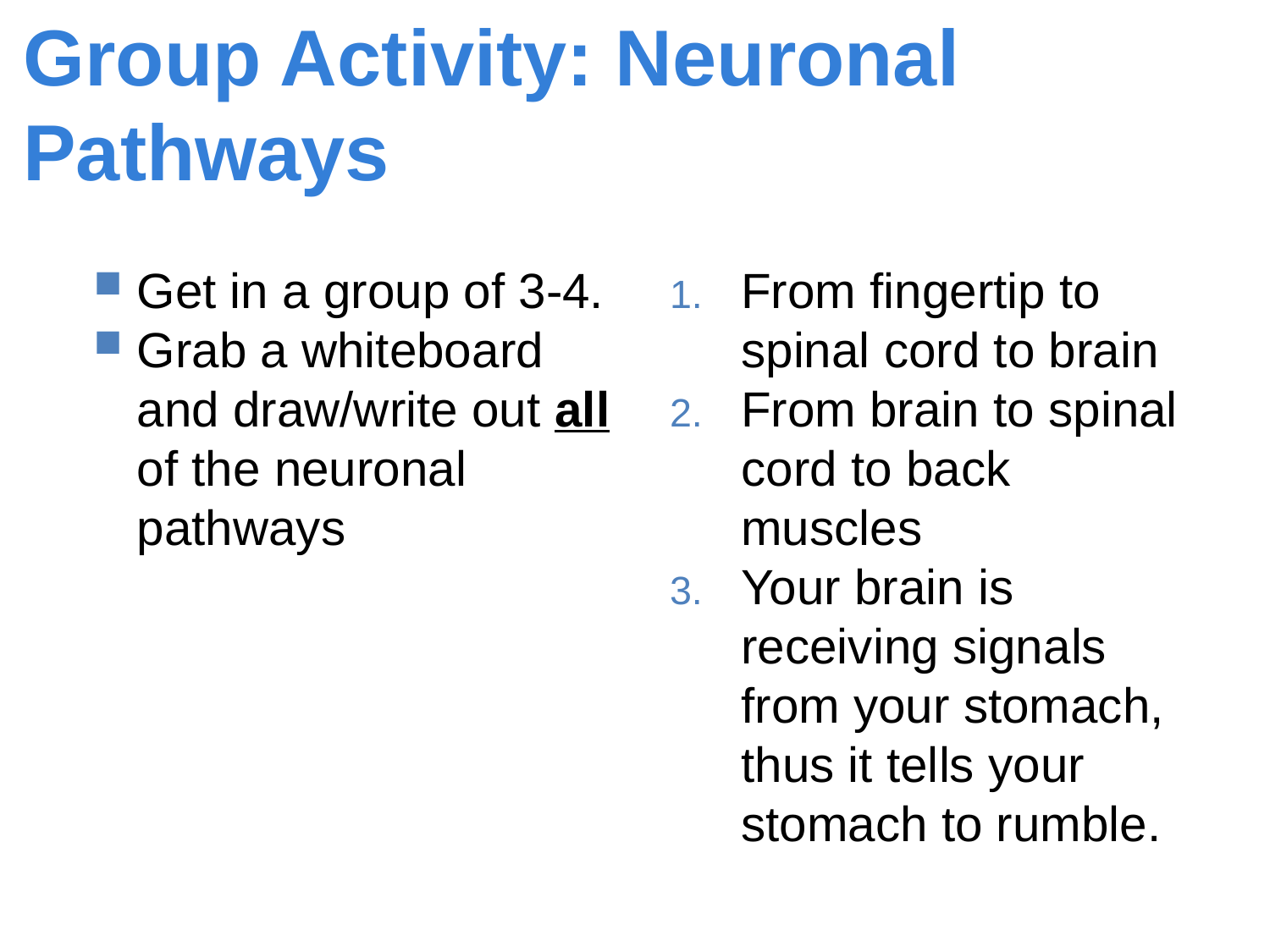

# Group Activity: Neuronal Pathways
Get in a group of 3-4.
Grab a whiteboard and draw/write out all of the neuronal pathways
From fingertip to spinal cord to brain
From brain to spinal cord to back muscles
Your brain is receiving signals from your stomach, thus it tells your stomach to rumble.